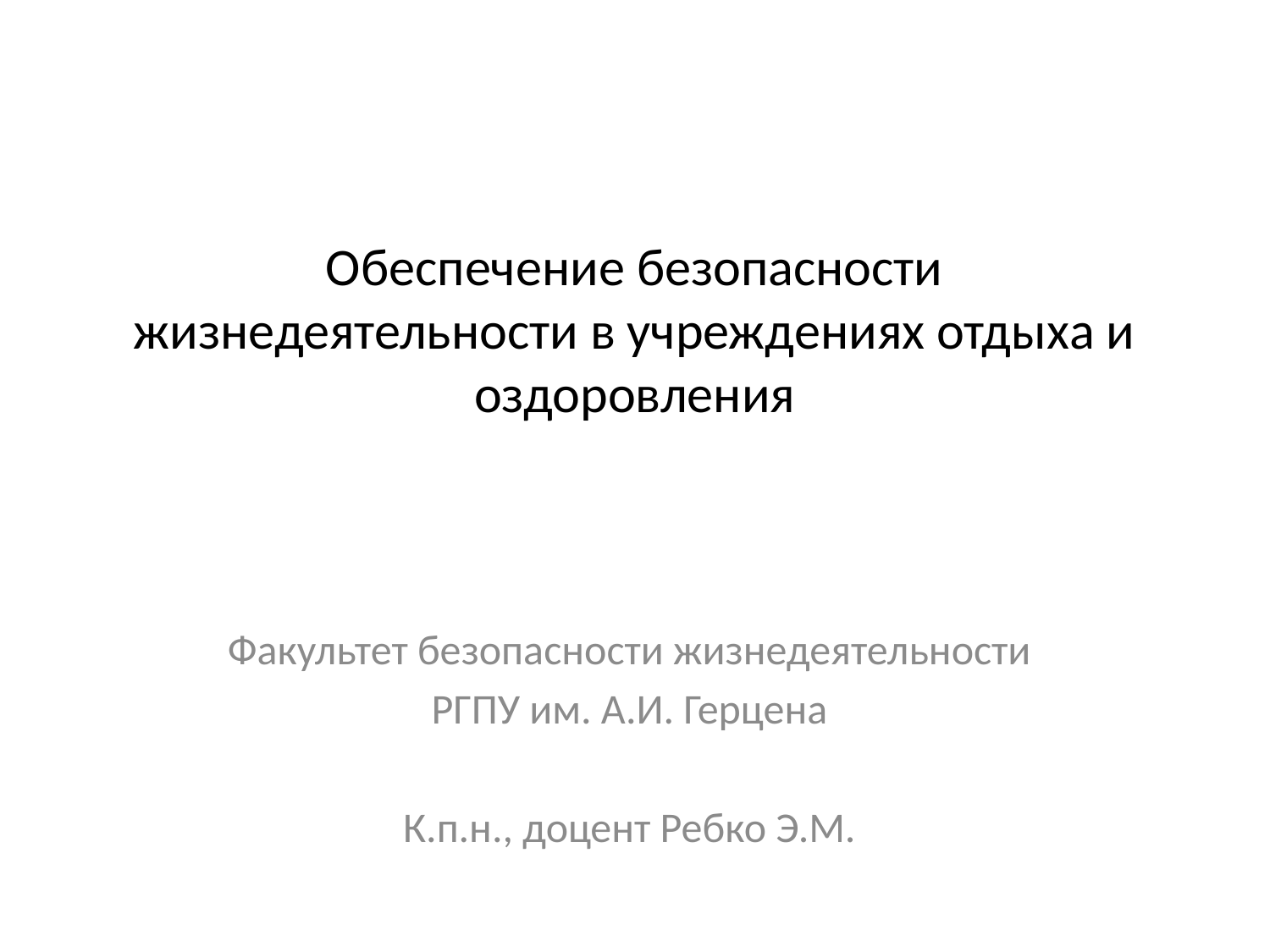

# Обеспечение безопасности жизнедеятельности в учреждениях отдыха и оздоровления
Факультет безопасности жизнедеятельности
РГПУ им. А.И. Герцена

К.п.н., доцент Ребко Э.М.